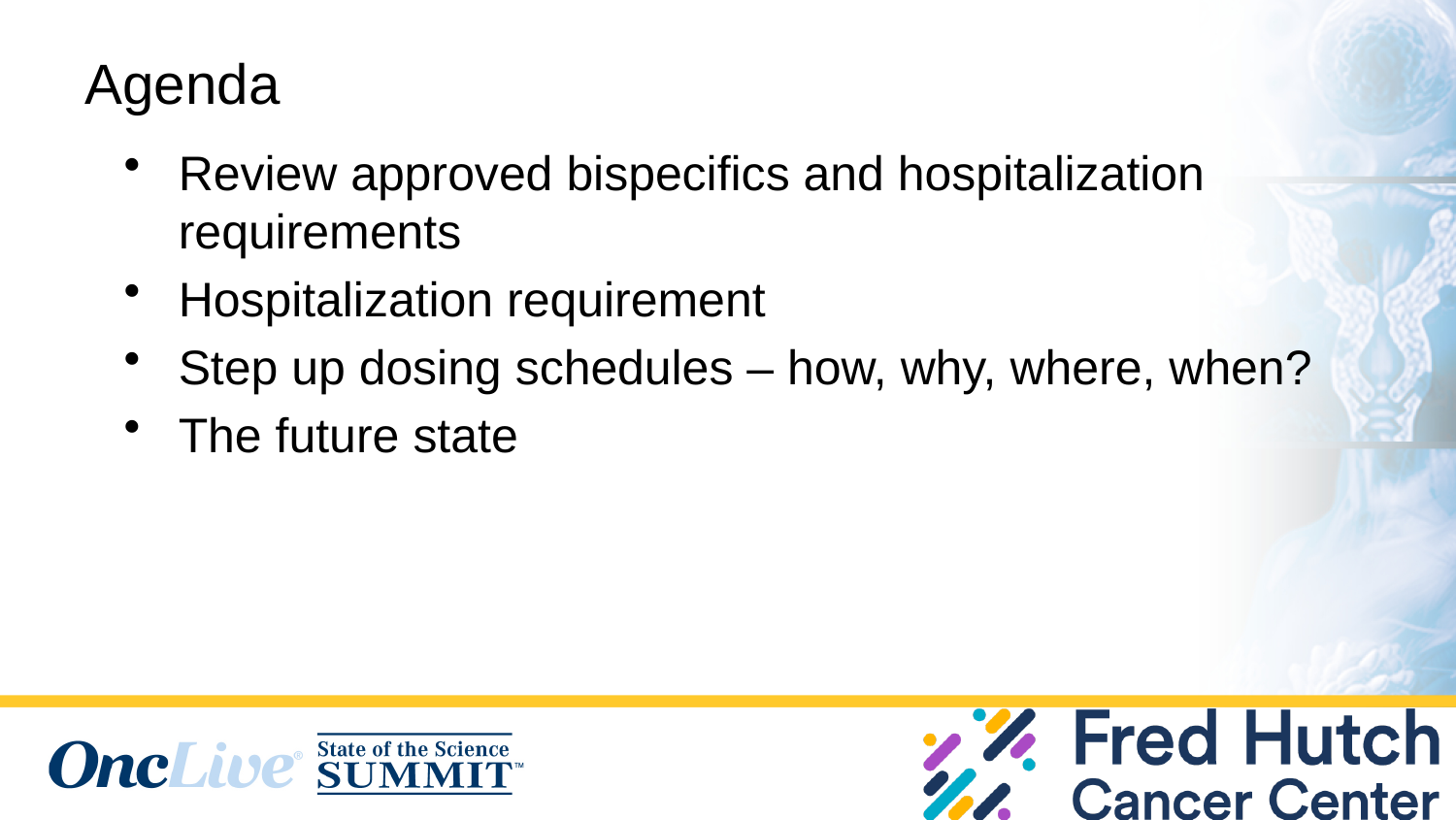

Agenda
Review approved bispecifics and hospitalization requirements
Hospitalization requirement
Step up dosing schedules – how, why, where, when?
The future state